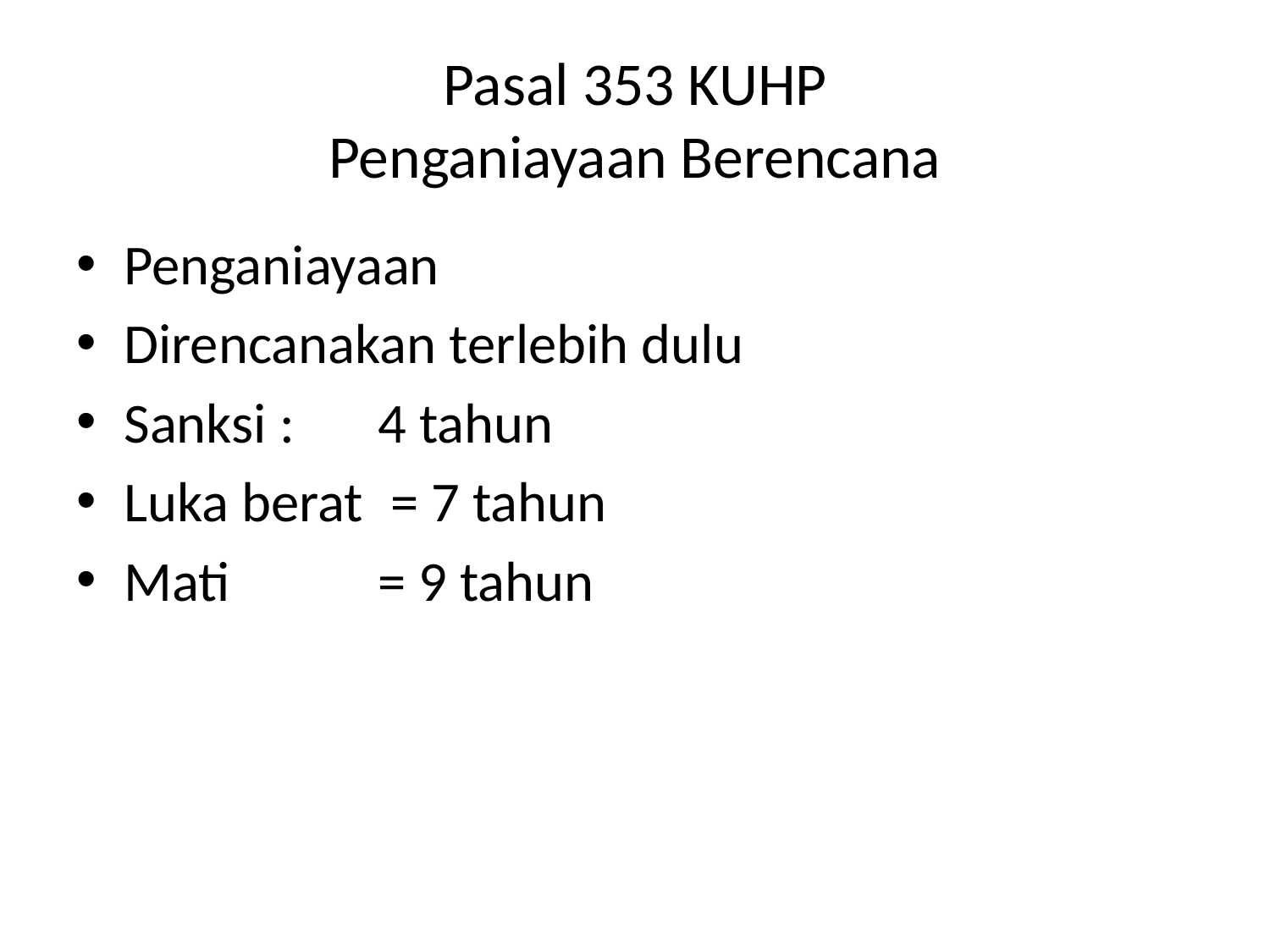

# Pasal 353 KUHP Penganiayaan Berencana
Penganiayaan
Direncanakan terlebih dulu
Sanksi : 	4 tahun
Luka berat	 = 7 tahun
Mati		= 9 tahun